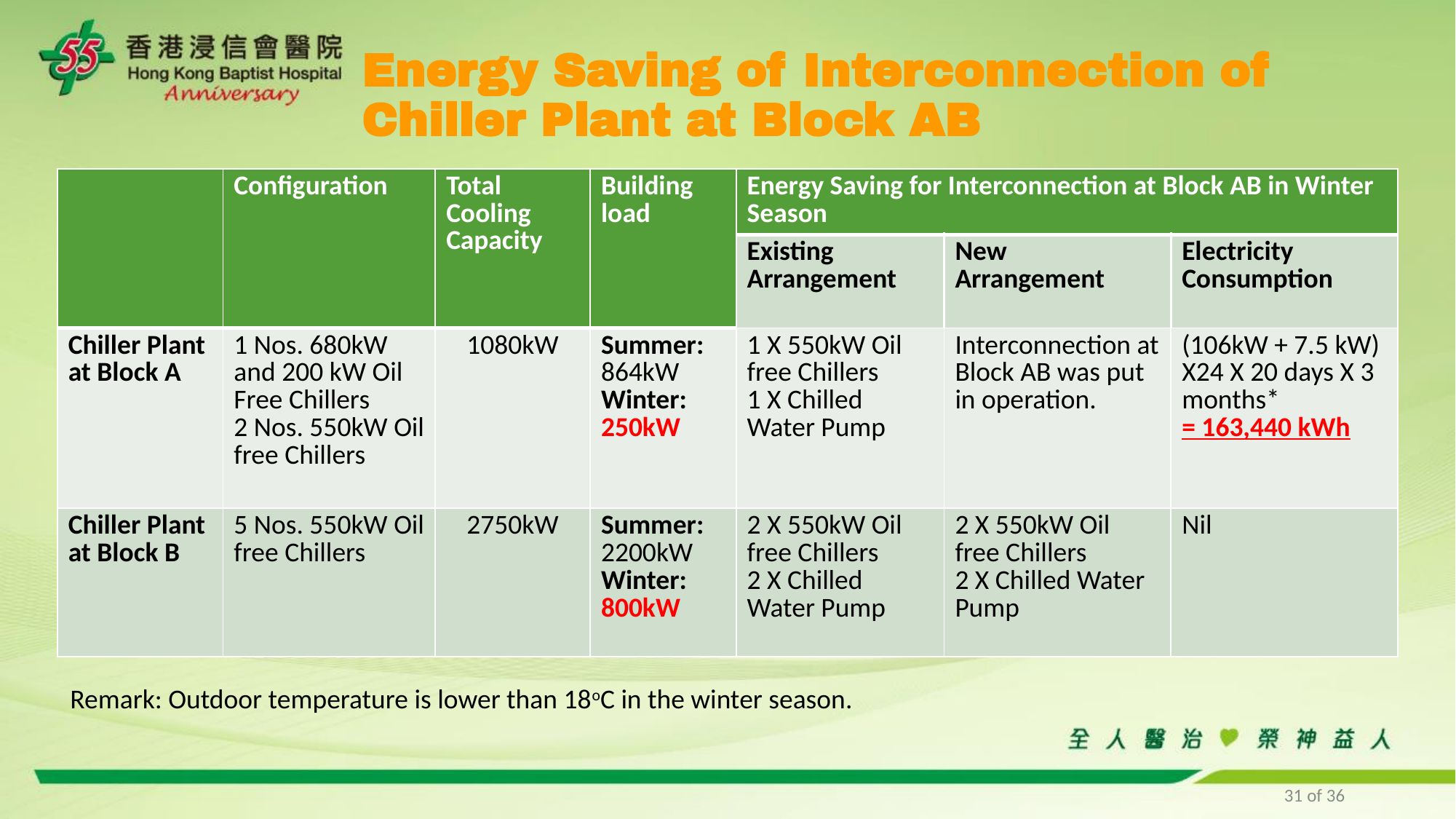

# Energy Saving of Interconnection of Chiller Plant at Block AB
|  | Configuration | Total Cooling Capacity | Building load | Energy Saving for Interconnection at Block AB in Winter Season |  |  |
| --- | --- | --- | --- | --- | --- | --- |
|  |  |  |  | Existing Arrangement | New Arrangement | Electricity Consumption |
| Chiller Plant at Block A | 1 Nos. 680kW and 200 kW Oil Free Chillers 2 Nos. 550kW Oil free Chillers | 1080kW | Summer: 864kW Winter: 250kW | 1 X 550kW Oil free Chillers 1 X Chilled Water Pump | Interconnection at Block AB was put in operation. | (106kW + 7.5 kW) X24 X 20 days X 3 months\* = 163,440 kWh |
| Chiller Plant at Block B | 5 Nos. 550kW Oil free Chillers | 2750kW | Summer: 2200kW Winter: 800kW | 2 X 550kW Oil free Chillers 2 X Chilled Water Pump | 2 X 550kW Oil free Chillers 2 X Chilled Water Pump | Nil |
Remark: Outdoor temperature is lower than 18oC in the winter season.
31 of 36